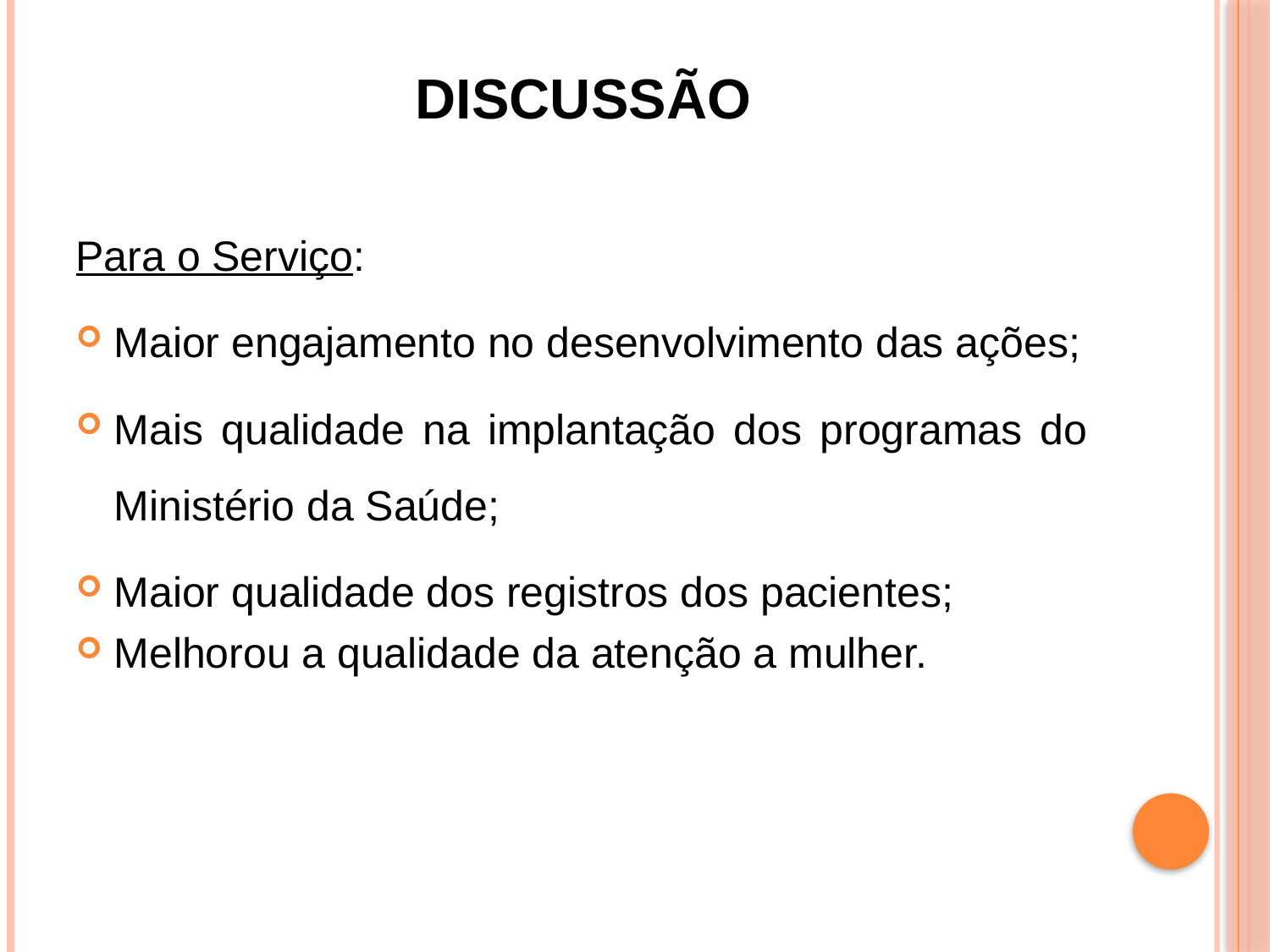

# Discussão
Para o Serviço:
Maior engajamento no desenvolvimento das ações;
Mais qualidade na implantação dos programas do Ministério da Saúde;
Maior qualidade dos registros dos pacientes;
Melhorou a qualidade da atenção a mulher.